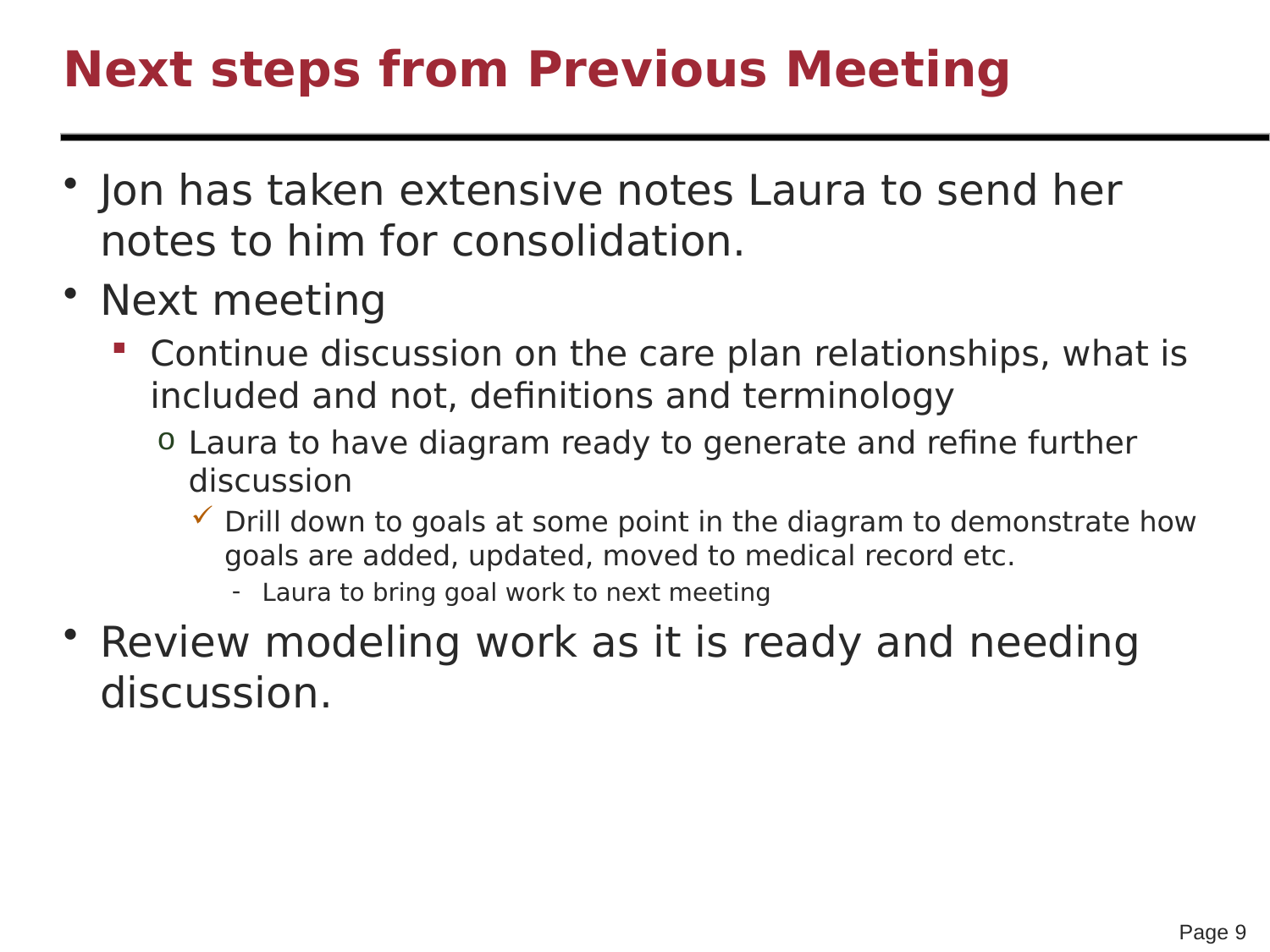

# Next steps from Previous Meeting
Jon has taken extensive notes Laura to send her notes to him for consolidation.
Next meeting
Continue discussion on the care plan relationships, what is included and not, definitions and terminology
Laura to have diagram ready to generate and refine further discussion
Drill down to goals at some point in the diagram to demonstrate how goals are added, updated, moved to medical record etc.
Laura to bring goal work to next meeting
Review modeling work as it is ready and needing discussion.